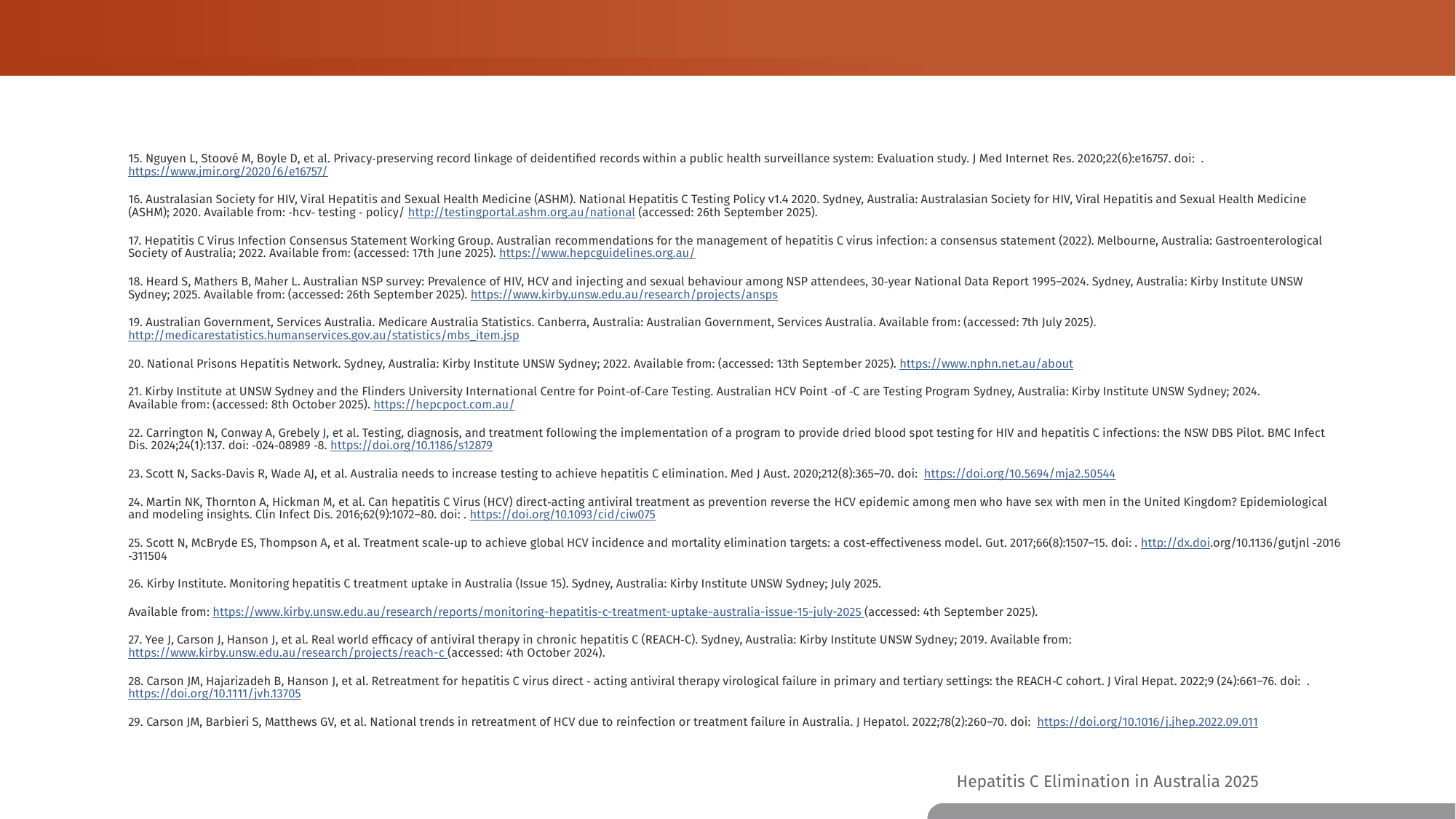

15. Nguyen L, Stoové M, Boyle D, et al. Privacy‑preserving record linkage of deidentified records within a public health surveillance system: Evaluation study. J Med Internet Res. 2020;22(6):e16757. doi:  . https://www.jmir.org/2020/6/e16757/
16. Australasian Society for HIV, Viral Hepatitis and Sexual Health Medicine (ASHM). National Hepatitis C Testing Policy v1.4 2020. Sydney, Australia: Australasian Society for HIV, Viral Hepatitis and Sexual Health Medicine (ASHM); 2020. Available from: ‑hcv‑ testing ‑ policy/ http://testingportal.ashm.org.au/national (accessed: 26th September 2025).
17. Hepatitis C Virus Infection Consensus Statement Working Group. Australian recommendations for the management of hepatitis C virus infection: a consensus statement (2022). Melbourne, Australia: Gastroenterological Society of Australia; 2022. Available from: (accessed: 17th June 2025). https://www.hepcguidelines.org.au/
18. Heard S, Mathers B, Maher L. Australian NSP survey: Prevalence of HIV, HCV and injecting and sexual behaviour among NSP attendees, 30‑year National Data Report 1995–2024. Sydney, Australia: Kirby Institute UNSW Sydney; 2025. Available from: (accessed: 26th September 2025). https://www.kirby.unsw.edu.au/research/projects/ansps
19. Australian Government, Services Australia. Medicare Australia Statistics. Canberra, Australia: Australian Government, Services Australia. Available from: (accessed: 7th July 2025). http://medicarestatistics.humanservices.gov.au/statistics/mbs_item.jsp
20. National Prisons Hepatitis Network. Sydney, Australia: Kirby Institute UNSW Sydney; 2022. Available from: (accessed: 13th September 2025). https://www.nphn.net.au/about
21. Kirby Institute at UNSW Sydney and the Flinders University International Centre for Point‑of‑Care Testing. Australian HCV Point ‑of ‑C are Testing Program Sydney, Australia: Kirby Institute UNSW Sydney; 2024. Available from: (accessed: 8th October 2025). https://hepcpoct.com.au/
22. Carrington N, Conway A, Grebely J, et al. Testing, diagnosis, and treatment following the implementation of a program to provide dried blood spot testing for HIV and hepatitis C infections: the NSW DBS Pilot. BMC Infect Dis. 2024;24(1):137. doi: ‑024‑08989 ‑8. https://doi.org/10.1186/s12879
23. Scott N, Sacks‑Davis R, Wade AJ, et al. Australia needs to increase testing to achieve hepatitis C elimination. Med J Aust. 2020;212(8):365–70. doi:  https://doi.org/10.5694/mja2.50544
24. Martin NK, Thornton A, Hickman M, et al. Can hepatitis C Virus (HCV) direct‑acting antiviral treatment as prevention reverse the HCV epidemic among men who have sex with men in the United Kingdom? Epidemiological and modeling insights. Clin Infect Dis. 2016;62(9):1072–80. doi: . https://doi.org/10.1093/cid/ciw075
25. Scott N, McBryde ES, Thompson A, et al. Treatment scale‑up to achieve global HCV incidence and mortality elimination targets: a cost‑effectiveness model. Gut. 2017;66(8):1507–15. doi: . http://dx.doi.org/10.1136/gutjnl ‑2016 ‑311504
26. Kirby Institute. Monitoring hepatitis C treatment uptake in Australia (Issue 15). Sydney, Australia: Kirby Institute UNSW Sydney; July 2025.
Available from: https://www.kirby.unsw.edu.au/research/reports/monitoring-hepatitis-c-treatment-uptake-australia-issue-15-july-2025 (accessed: 4th September 2025).
27. Yee J, Carson J, Hanson J, et al. Real world efficacy of antiviral therapy in chronic hepatitis C (REACH‑C). Sydney, Australia: Kirby Institute UNSW Sydney; 2019. Available from: https://www.kirby.unsw.edu.au/research/projects/reach-c (accessed: 4th October 2024).
28. Carson JM, Hajarizadeh B, Hanson J, et al. Retreatment for hepatitis C virus direct ‑ acting antiviral therapy virological failure in primary and tertiary settings: the REACH‑C cohort. J Viral Hepat. 2022;9 (24):661–76. doi:  . https://doi.org/10.1111/jvh.13705
29. Carson JM, Barbieri S, Matthews GV, et al. National trends in retreatment of HCV due to reinfection or treatment failure in Australia. J Hepatol. 2022;78(2):260–70. doi:  https://doi.org/10.1016/j.jhep.2022.09.011

Hepatitis C Elimination in Australia 2025